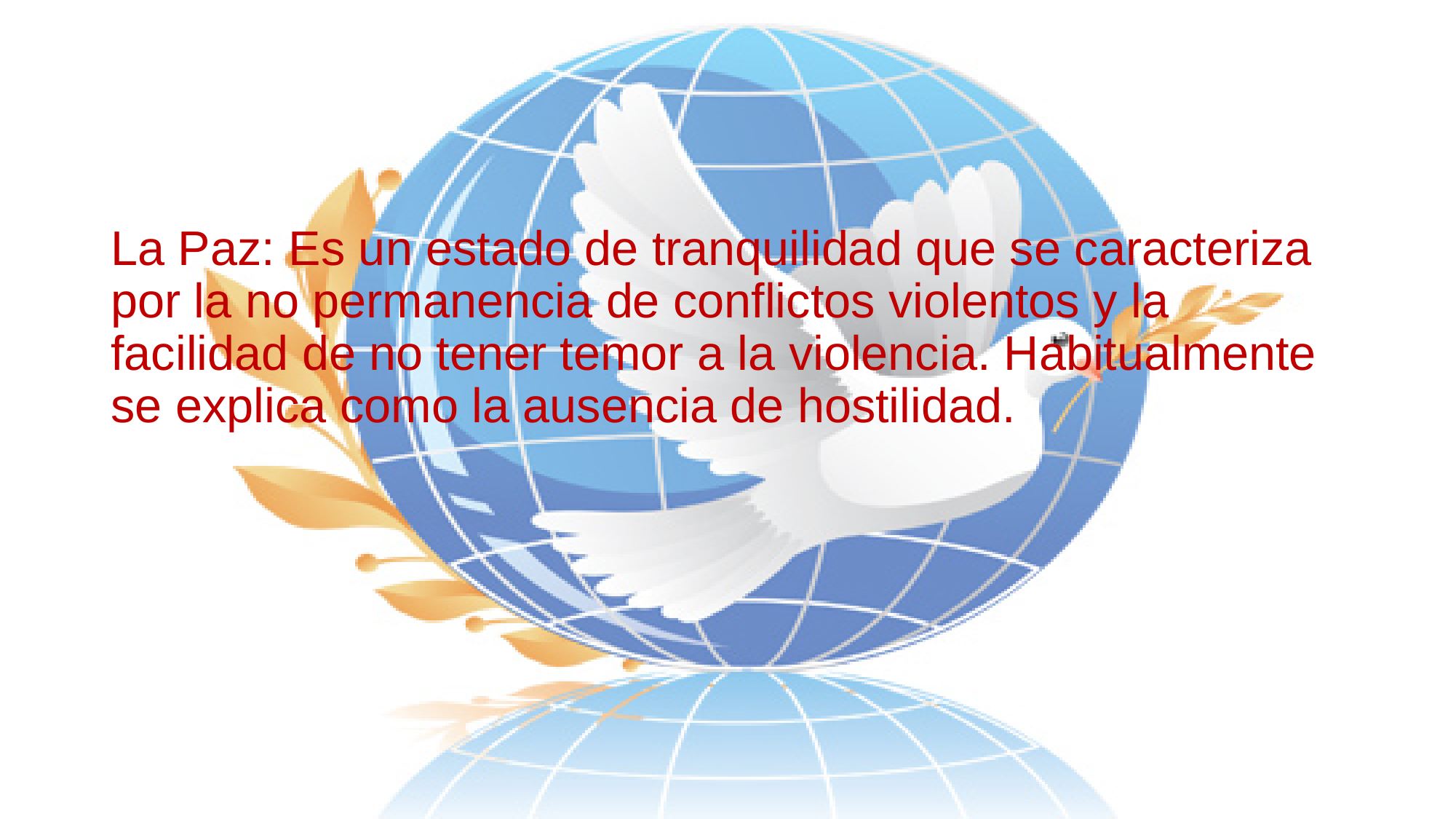

La Paz: Es un estado de tranquilidad que se caracteriza por la no permanencia de conflictos violentos y la facilidad de no tener temor a la violencia. Habitualmente se explica como la ausencia de hostilidad.